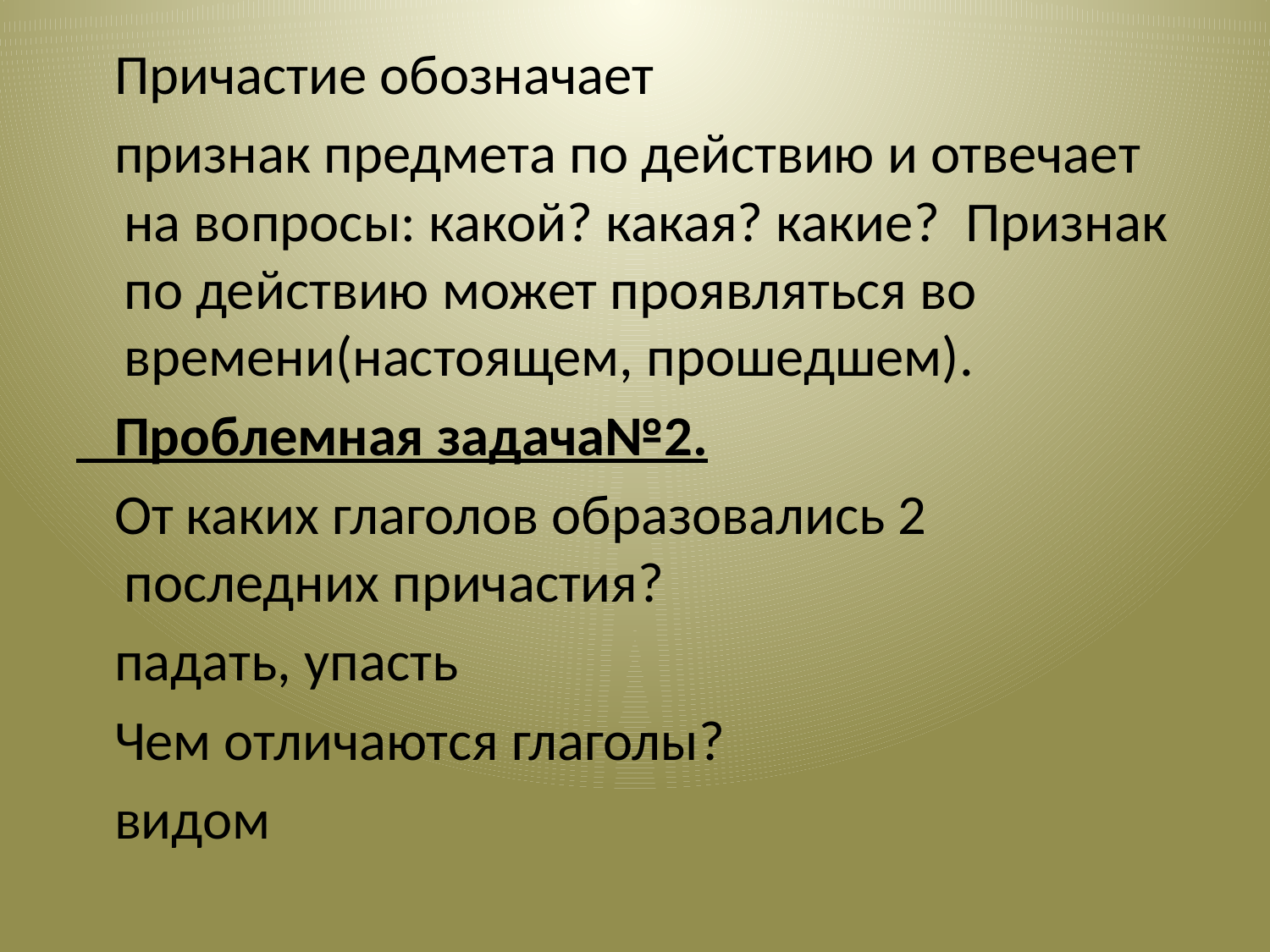

Причастие обозначает
   признак предмета по действию и отвечает на вопросы: какой? какая? какие?  Признак по действию может проявляться во времени(настоящем, прошедшем).
   Проблемная задача№2.
   От каких глаголов образовались 2 последних причастия?
   падать, упасть
   Чем отличаются глаголы?
   видом